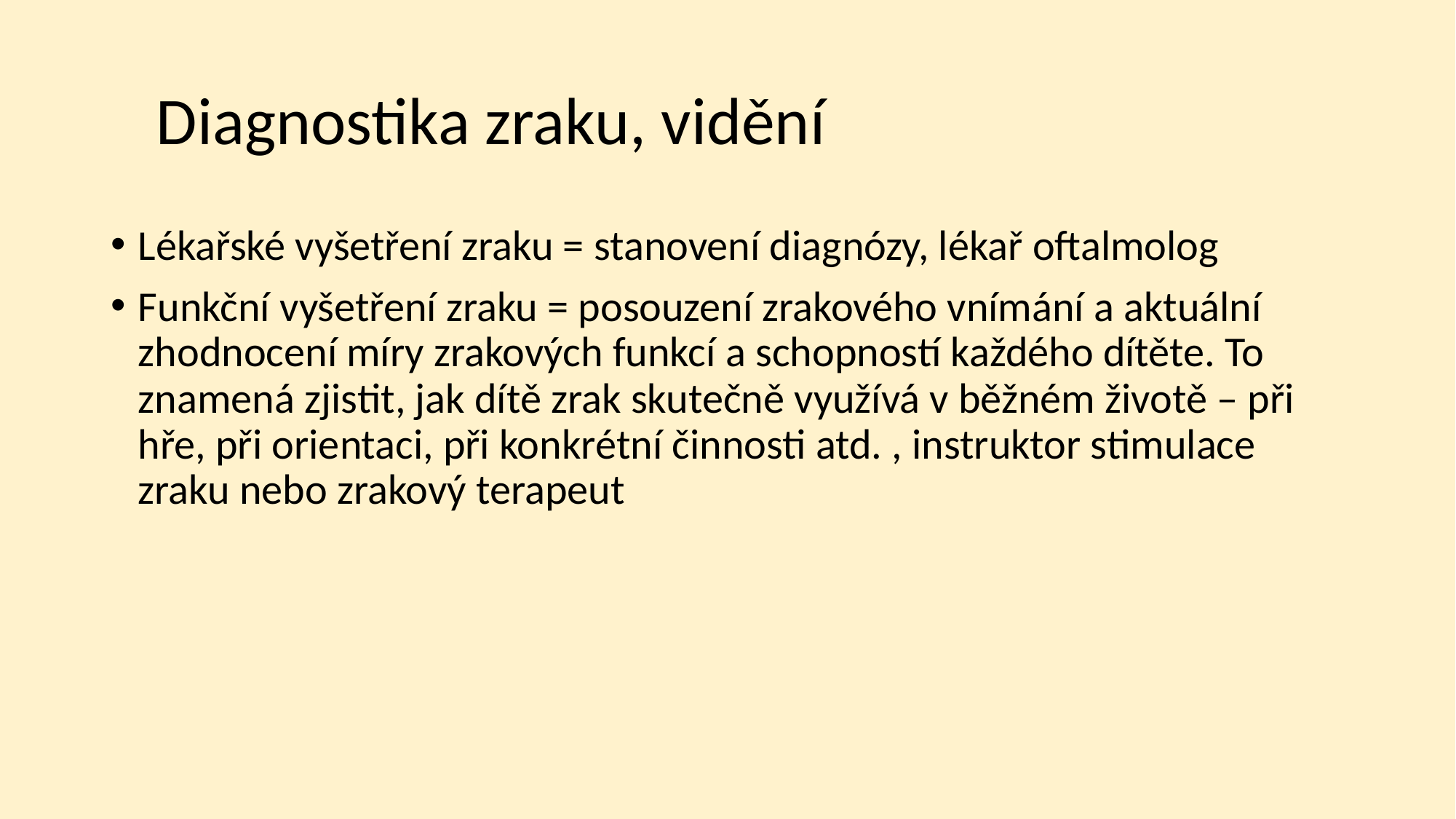

# Diagnostika zraku, vidění
Lékařské vyšetření zraku = stanovení diagnózy, lékař oftalmolog
Funkční vyšetření zraku = posouzení zrakového vnímání a aktuální zhodnocení míry zrakových funkcí a schopností každého dítěte. To znamená zjistit, jak dítě zrak skutečně využívá v běžném životě – při hře, při orientaci, při konkrétní činnosti atd. , instruktor stimulace zraku nebo zrakový terapeut